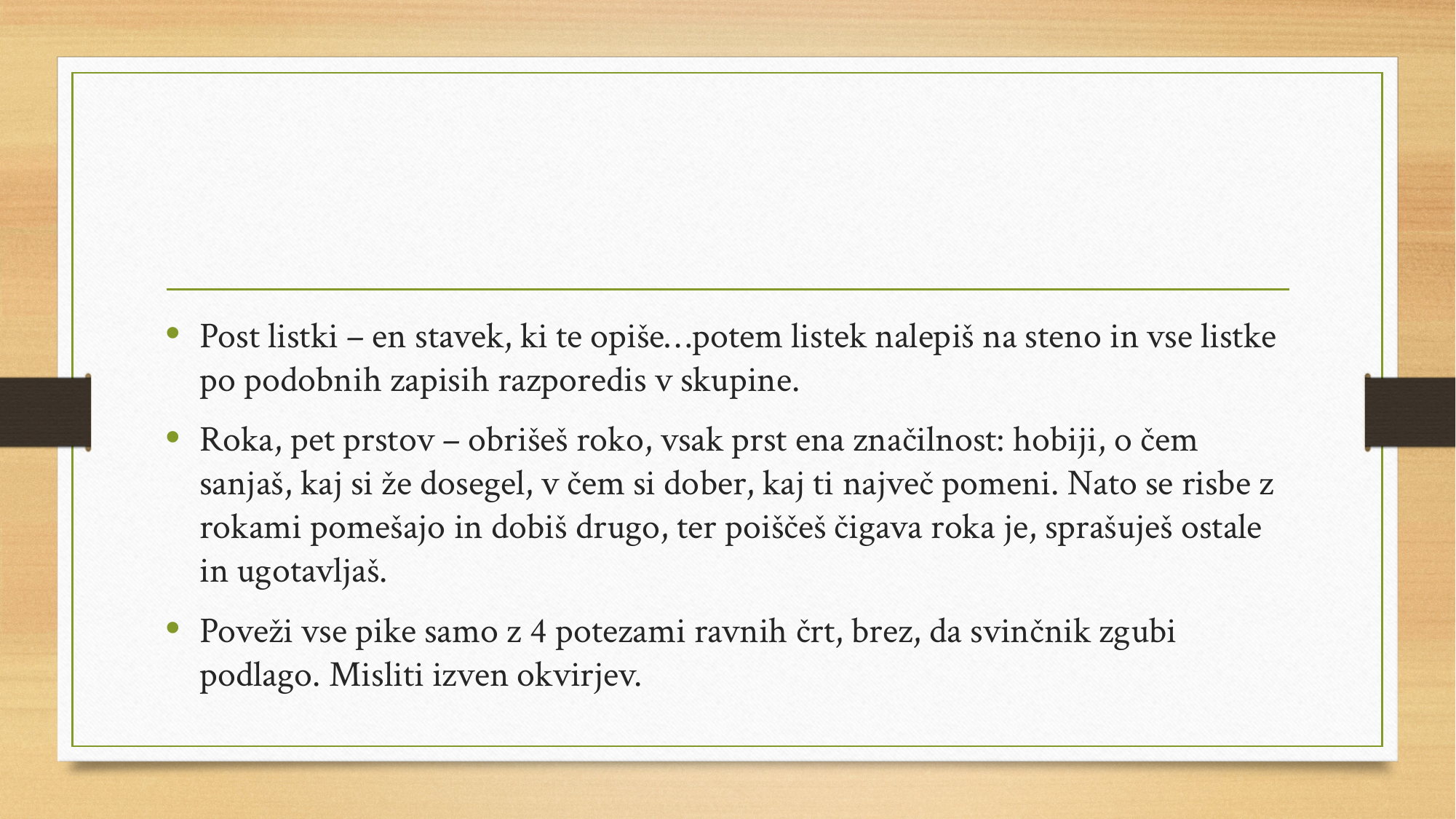

#
Post listki – en stavek, ki te opiše…potem listek nalepiš na steno in vse listke po podobnih zapisih razporedis v skupine.
Roka, pet prstov – obrišeš roko, vsak prst ena značilnost: hobiji, o čem sanjaš, kaj si že dosegel, v čem si dober, kaj ti največ pomeni. Nato se risbe z rokami pomešajo in dobiš drugo, ter poiščeš čigava roka je, sprašuješ ostale in ugotavljaš.
Poveži vse pike samo z 4 potezami ravnih črt, brez, da svinčnik zgubi podlago. Misliti izven okvirjev.